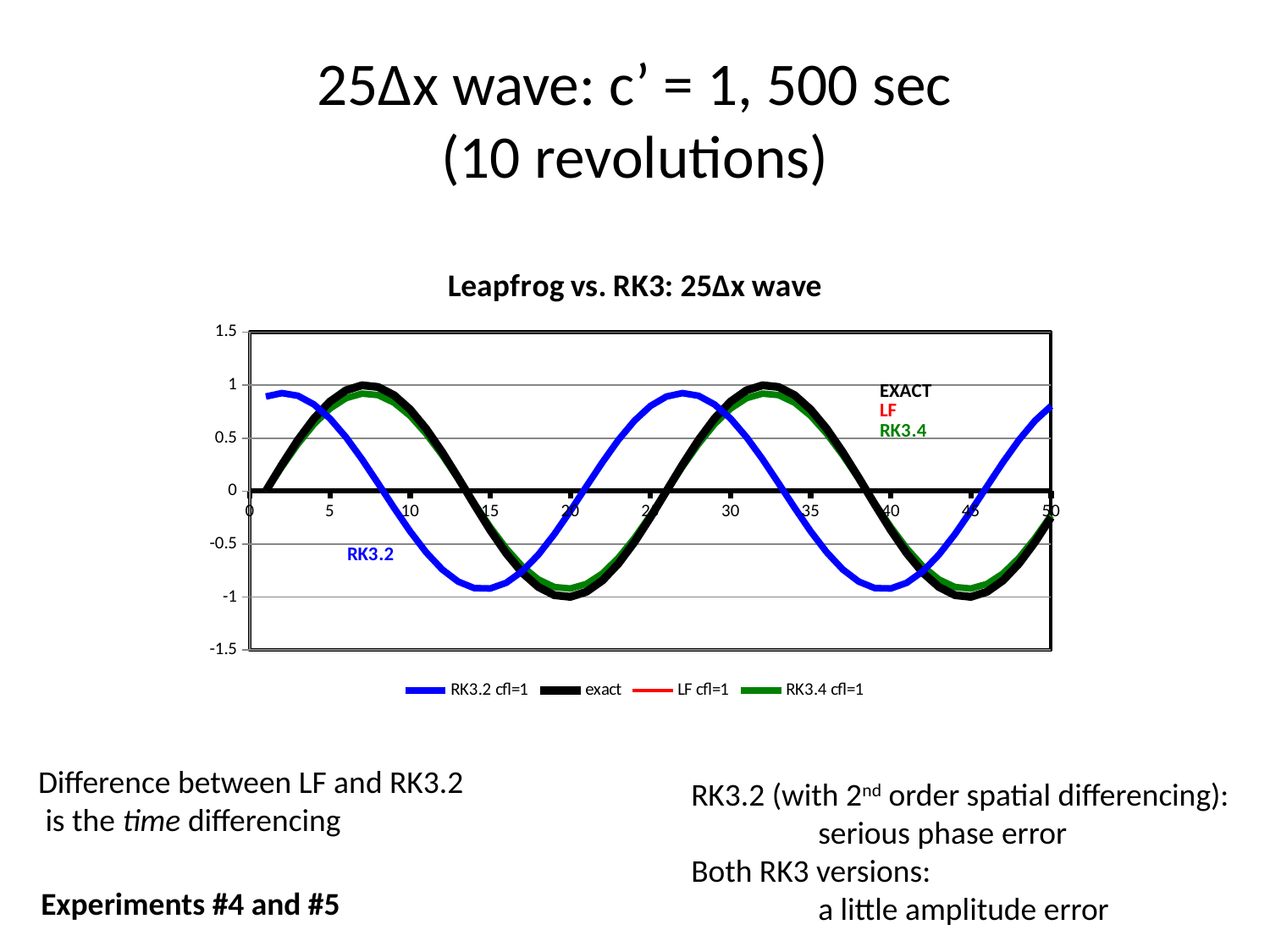

# 25∆x wave: c’ = 1, 500 sec (10 revolutions)

### Chart: Leapfrog vs. RK3: 25∆x wave

| Category | RK3.2 cfl=1 | exact | LF cfl=1 | RK3.4 cfl=1 |
|---|---|---|---|---|
Difference between LF and RK3.2
 is the time differencing
RK3.2 (with 2nd order spatial differencing):
	serious phase error
Both RK3 versions:
	a little amplitude error
Experiments #4 and #5